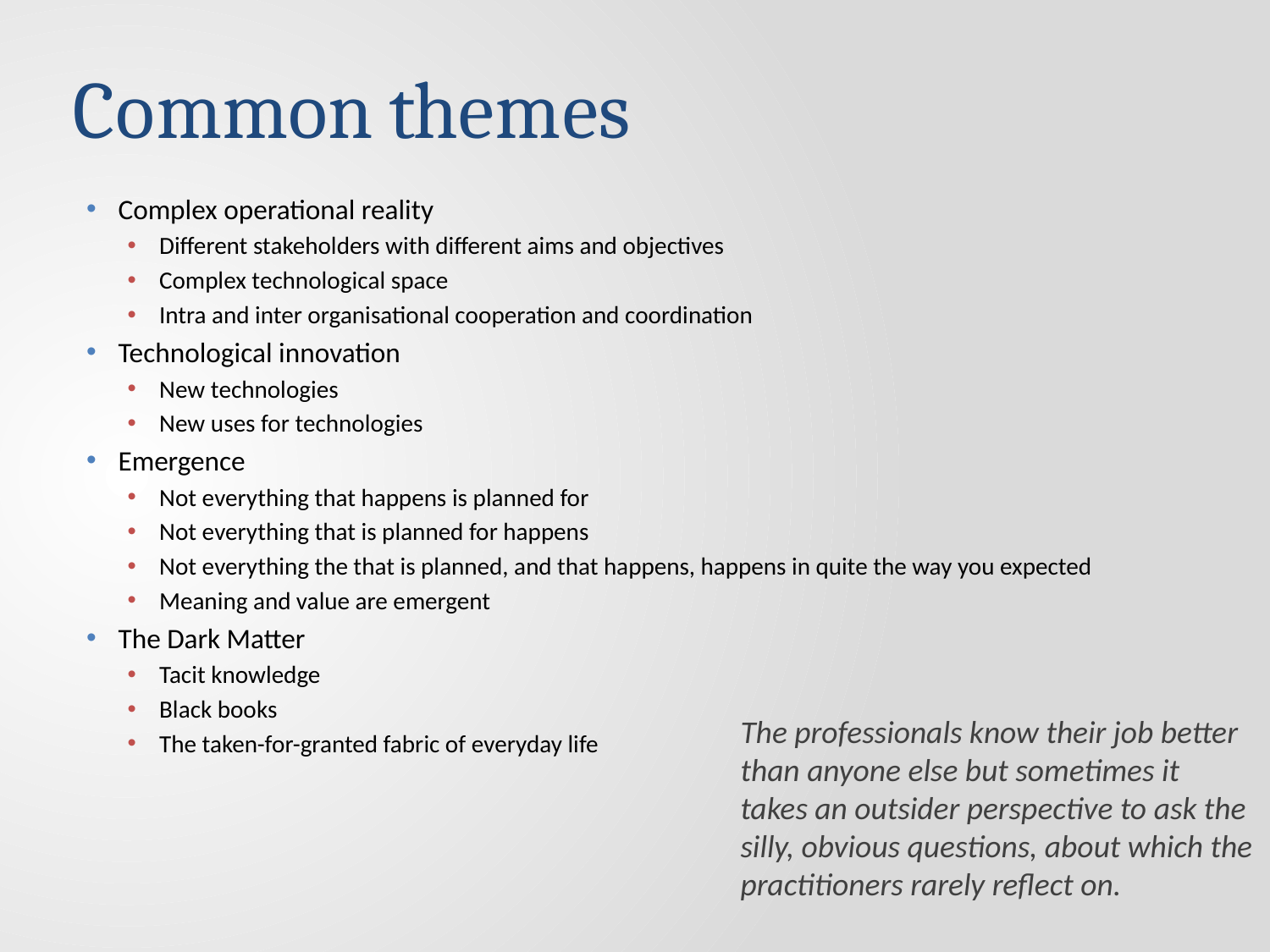

# Common themes
Complex operational reality
Different stakeholders with different aims and objectives
Complex technological space
Intra and inter organisational cooperation and coordination
Technological innovation
New technologies
New uses for technologies
Emergence
Not everything that happens is planned for
Not everything that is planned for happens
Not everything the that is planned, and that happens, happens in quite the way you expected
Meaning and value are emergent
The Dark Matter
Tacit knowledge
Black books
The taken-for-granted fabric of everyday life

The professionals know their job better than anyone else but sometimes it takes an outsider perspective to ask the silly, obvious questions, about which the practitioners rarely reflect on.